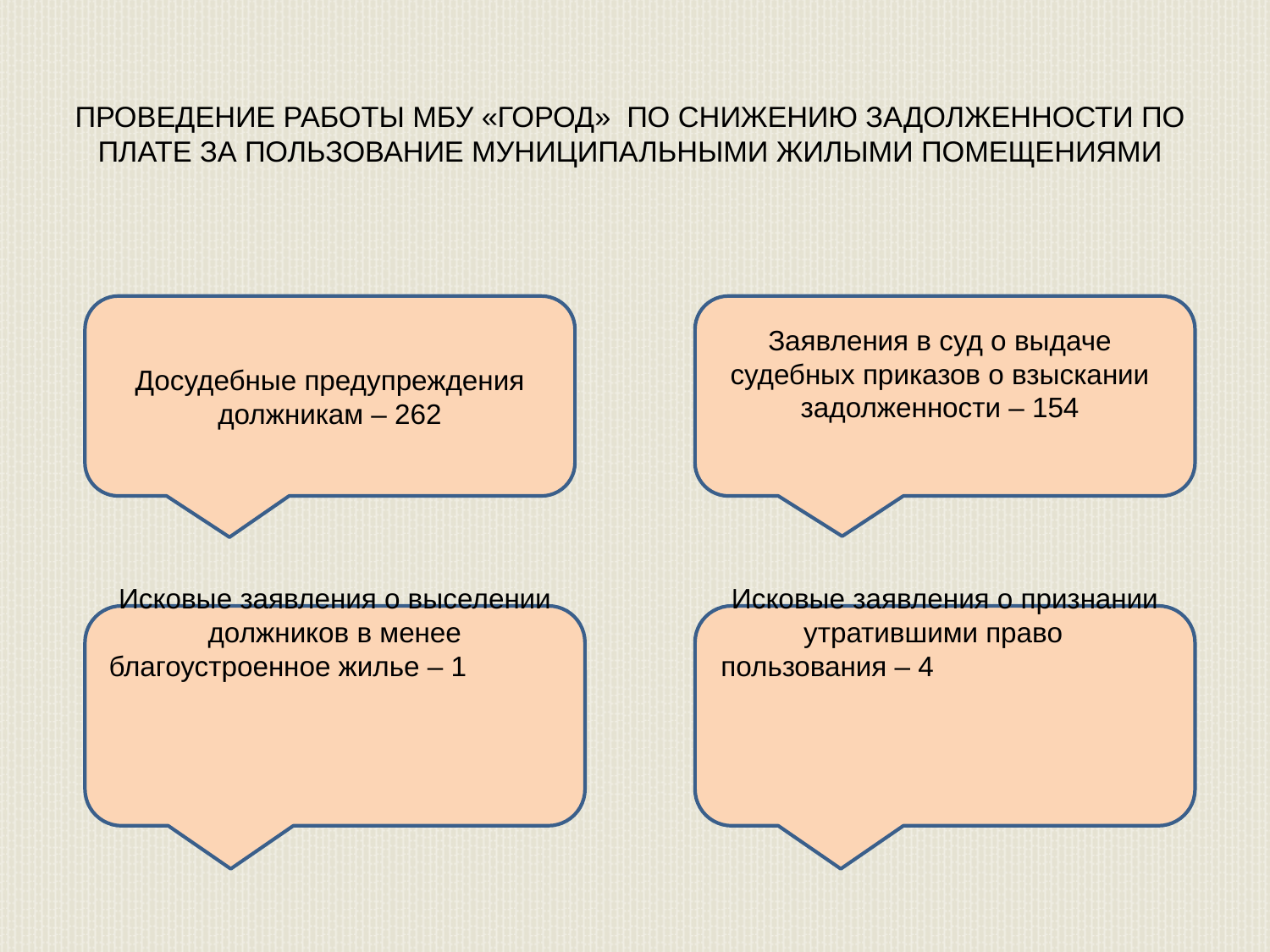

Проведение работы МБУ «Город»  по снижению задолженности по плате за пользование муниципальными жилыми помещениями
Досудебные предупреждения должникам – 262

Заявления в суд о выдаче судебных приказов о взыскании задолженности – 154
Исковые заявления о выселении должников в менее благоустроенное жилье – 1
Исковые заявления о признании утратившими право    пользования – 4